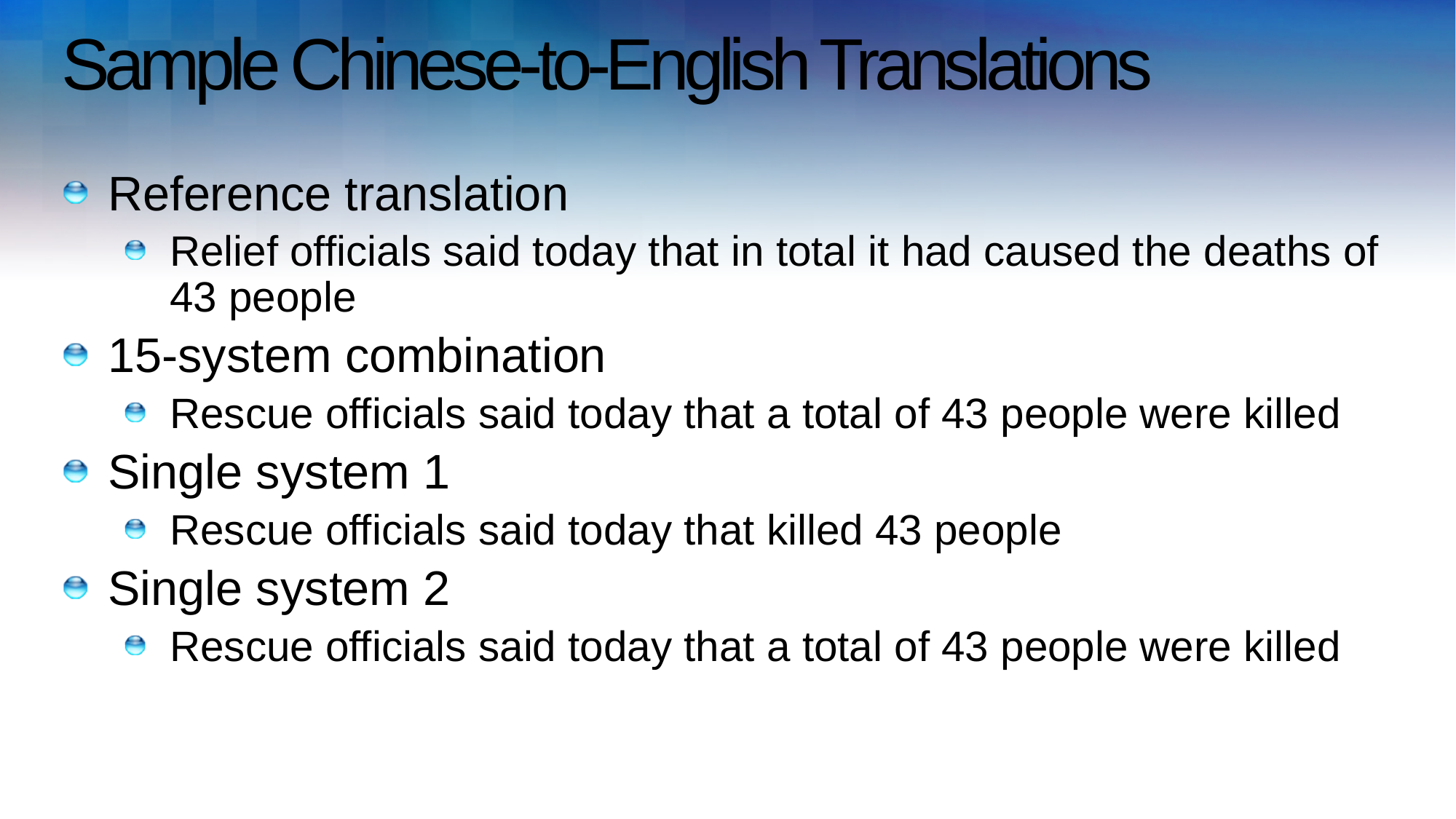

# Sample Chinese-to-English Translations
Reference translation
Relief officials said today that in total it had caused the deaths of 43 people
15-system combination
Rescue officials said today that a total of 43 people were killed
Single system 1
Rescue officials said today that killed 43 people
Single system 2
Rescue officials said today that a total of 43 people were killed